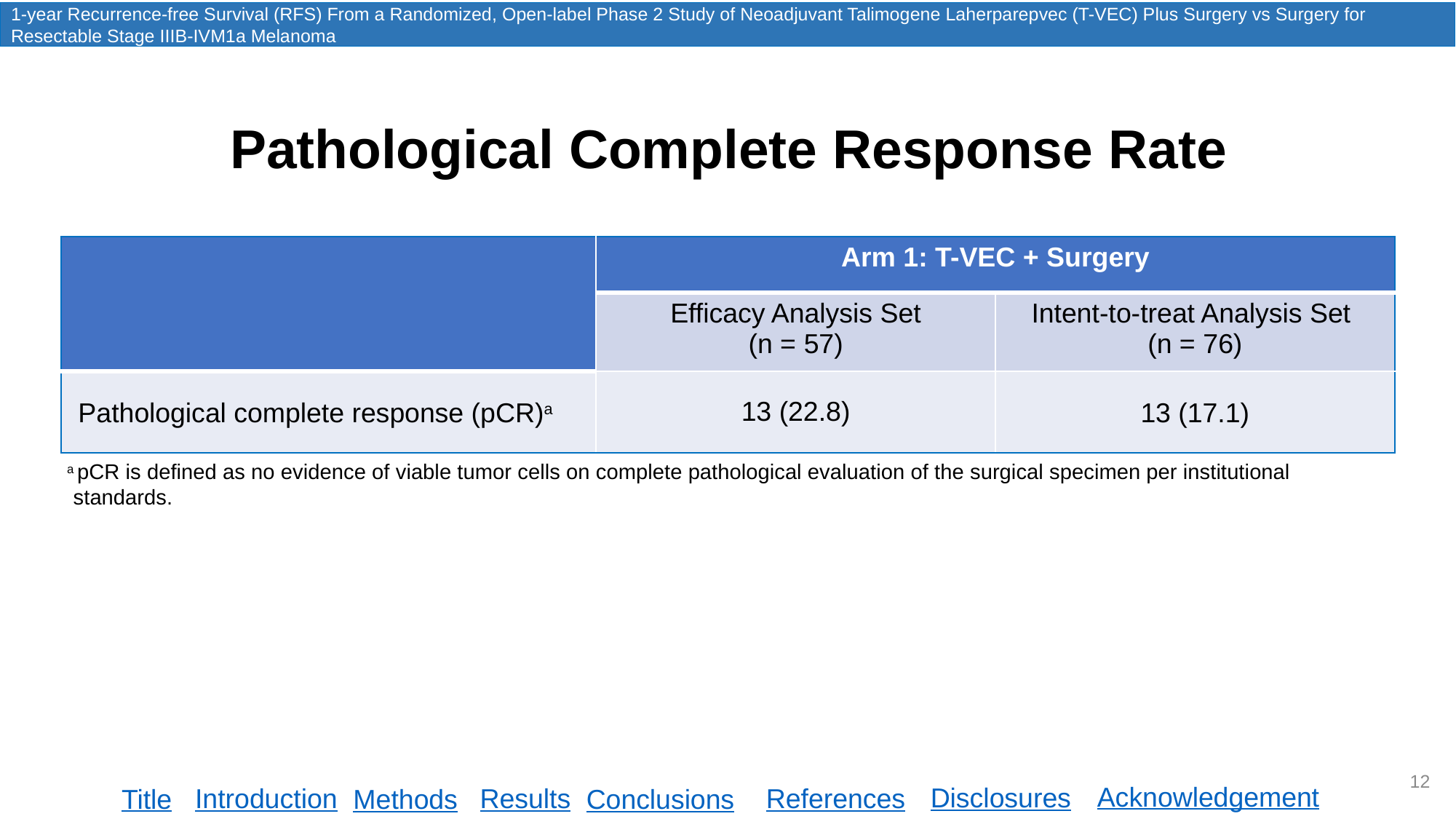

1-year Recurrence-free Survival (RFS) From a Randomized, Open-label Phase 2 Study of Neoadjuvant Talimogene Laherparepvec (T-VEC) Plus Surgery vs Surgery for Resectable Stage IIIB-IVM1a Melanoma
Pathological Complete Response Rate
|  | Arm 1: T-VEC + Surgery |  |
| --- | --- | --- |
|  | Efficacy Analysis Set (n = 57) | Intent-to-treat Analysis Set (n = 76) |
| Pathological complete response (pCR)a | 13 (22.8) | 13 (17.1) |
a pCR is defined as no evidence of viable tumor cells on complete pathological evaluation of the surgical specimen per institutional standards.
12
Acknowledgement
Disclosures
Introduction
Results
References
Title
Methods
Conclusions